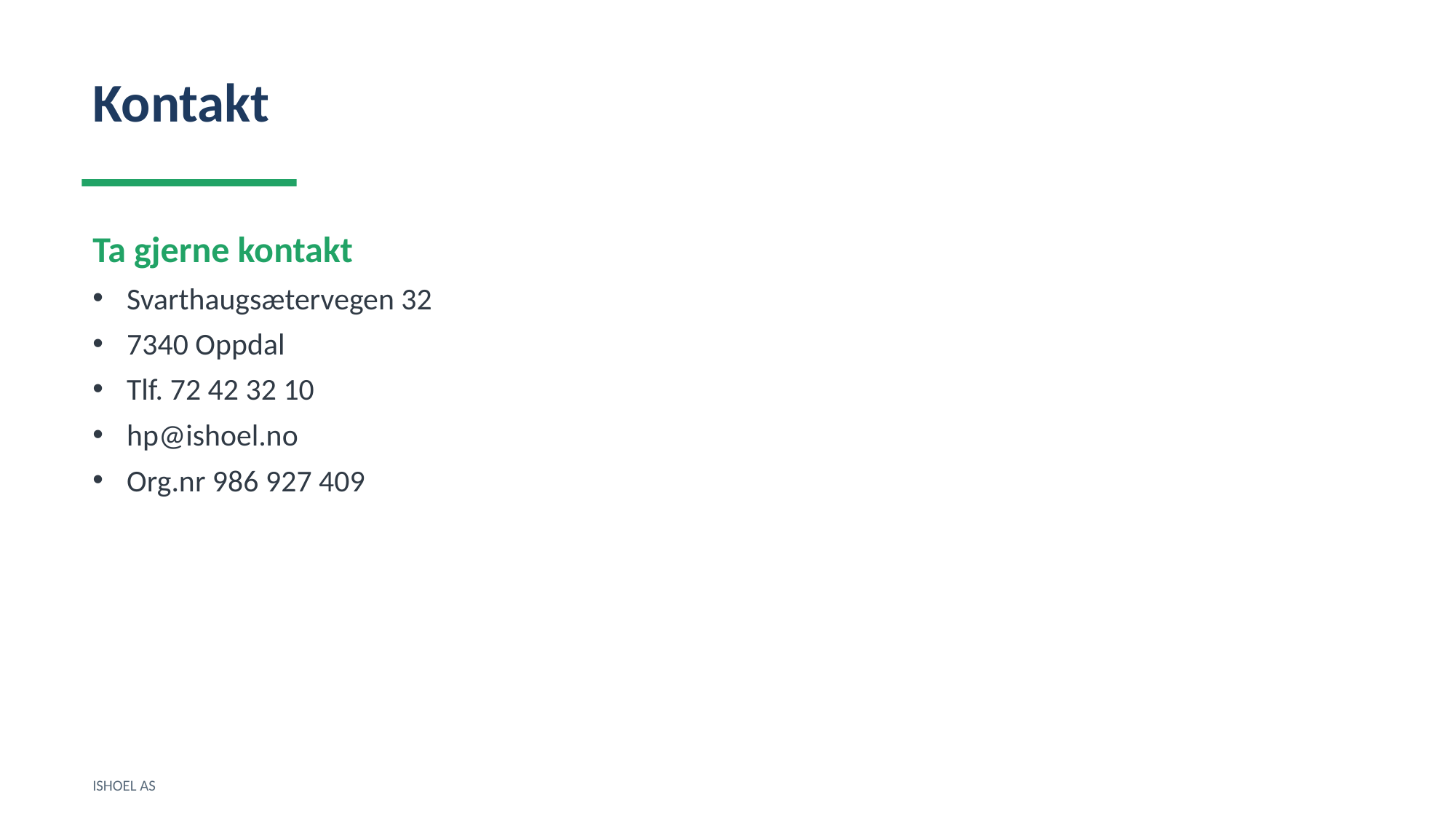

Kontakt

Ta gjerne kontakt
Svarthaugsætervegen 32
7340 Oppdal
Tlf. 72 42 32 10
hp@ishoel.no
Org.nr 986 927 409
ISHOEL AS